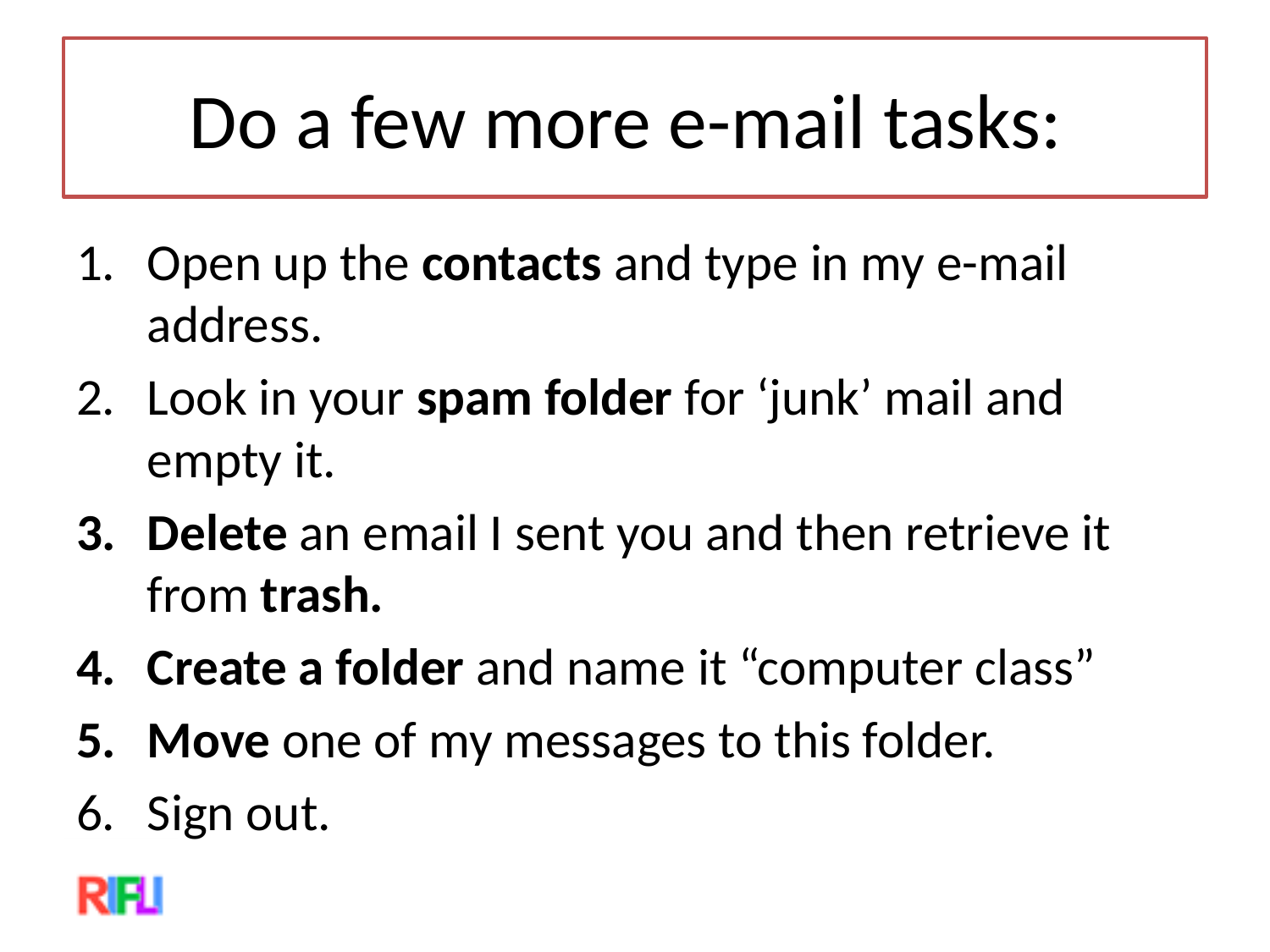

# Do a few more e-mail tasks:
Open up the contacts and type in my e-mail address.
Look in your spam folder for ‘junk’ mail and empty it.
Delete an email I sent you and then retrieve it from trash.
Create a folder and name it “computer class”
Move one of my messages to this folder.
Sign out.